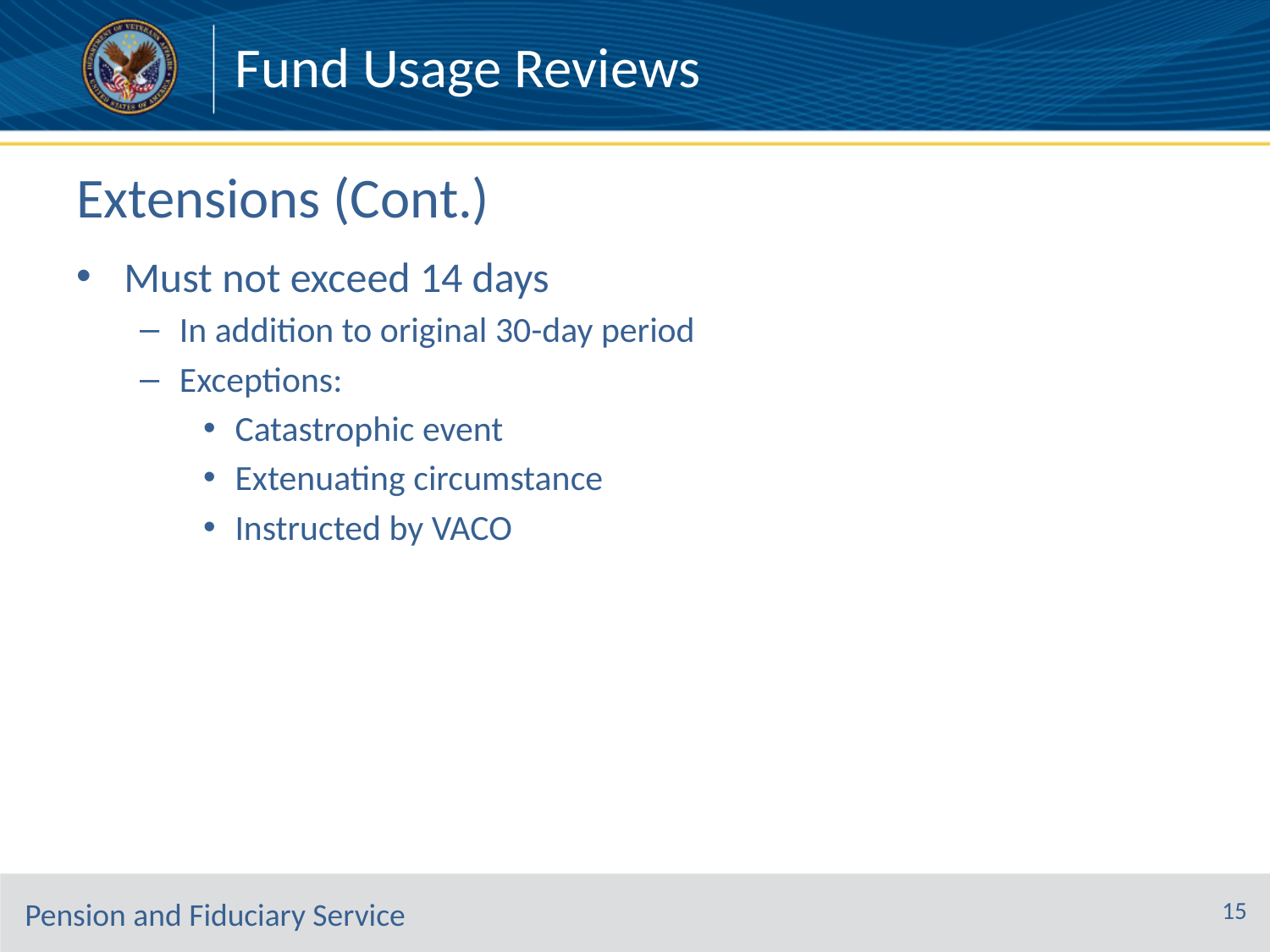

Fund Usage Reviews
# Extensions (Cont.)
Must not exceed 14 days
In addition to original 30-day period
Exceptions:
Catastrophic event
Extenuating circumstance
Instructed by VACO
15